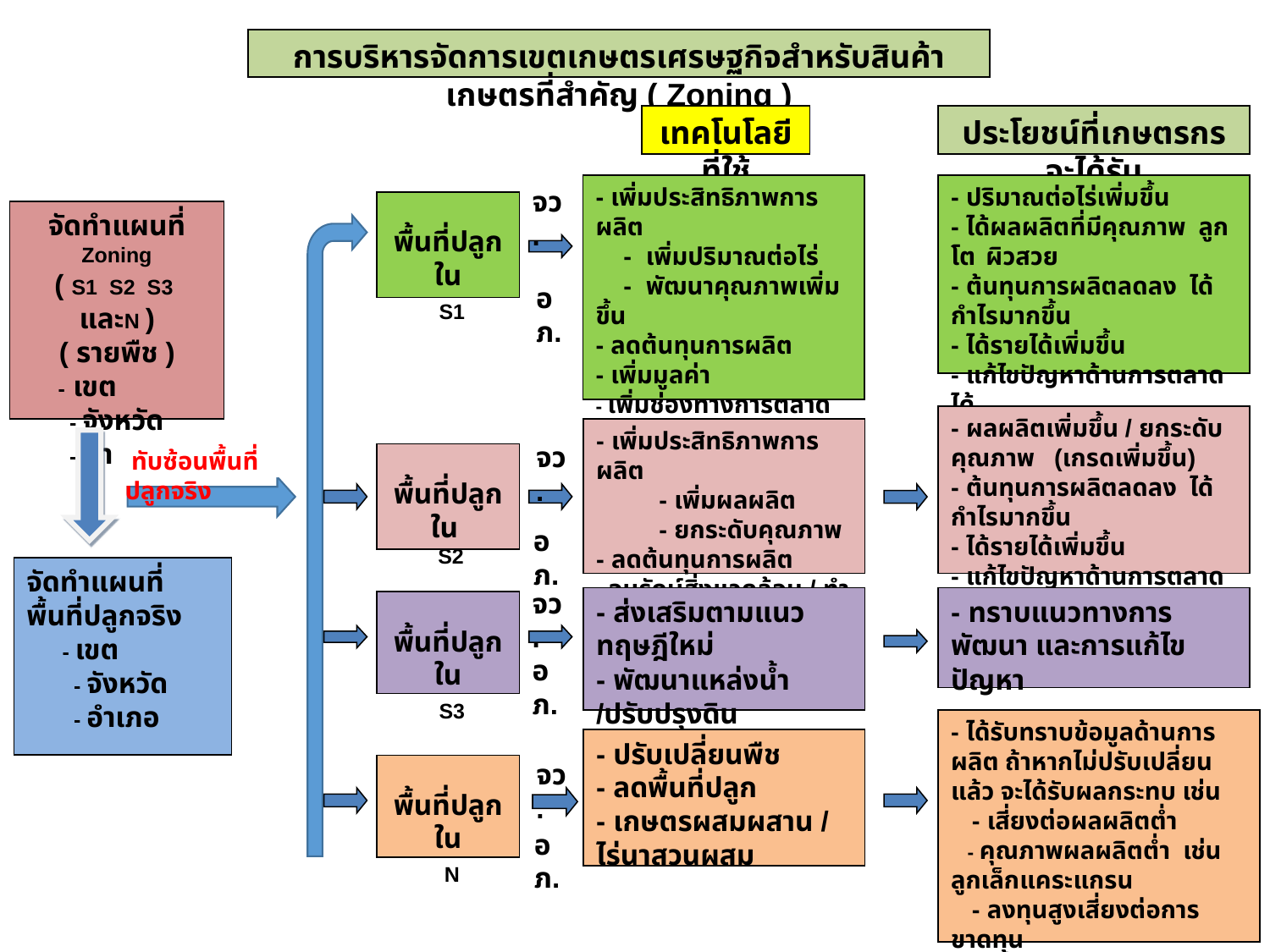

การบริหารจัดการเขตเกษตรเศรษฐกิจสำหรับสินค้าเกษตรที่สำคัญ ( Zoning )

เทคโนโลยีที่ใช้

ประโยชน์ที่เกษตรกรจะได้รับ

- เพิ่มประสิทธิภาพการผลิต
    -  เพิ่มปริมาณต่อไร่
    -  พัฒนาคุณภาพเพิ่มขึ้น
- ลดต้นทุนการผลิต
- เพิ่มมูลค่า
- เพิ่มช่องทางการตลาด
- อนุรักษ์สิ่งแวดล้อม / ทำปุ๋ยอินทรีย์

- ปริมาณต่อไร่เพิ่มขึ้น
- ได้ผลผลิตที่มีคุณภาพ  ลูกโต  ผิวสวย
- ต้นทุนการผลิตลดลง  ได้กำไรมากขึ้น
- ได้รายได้เพิ่มขึ้น
- แก้ไขปัญหาด้านการตลาดได้

พื้นที่ปลูกใน
 S1

จัดทำแผนที่ Zoning
( S1  S2  S3  และN )
( รายพืช )
      - เขต
      - จังหวัด
      - อำเภอ

- ผลผลิตเพิ่มขึ้น / ยกระดับคุณภาพ   (เกรดเพิ่มขึ้น)
- ต้นทุนการผลิตลดลง  ได้กำไรมากขึ้น
- ได้รายได้เพิ่มขึ้น
- แก้ไขปัญหาด้านการตลาดได้

- เพิ่มประสิทธิภาพการผลิต
         - เพิ่มผลผลิต
         - ยกระดับคุณภาพ
- ลดต้นทุนการผลิต
- อนุรักษ์สิ่งแวดล้อม / ทำปุ๋ยอินทรีย์

 ทับซ้อนพื้นที่ปลูกจริง

พื้นที่ปลูกใน
 S2

จัดทำแผนที่ พื้นที่ปลูกจริง
      - เขต
      - จังหวัด
      - อำเภอ

- ส่งเสริมตามแนวทฤษฎีใหม่
- พัฒนาแหล่งน้ำ /ปรับปรุงดิน
- ไร่นาสวนผสม

- ทราบแนวทางการพัฒนา และการแก้ไขปัญหา

พื้นที่ปลูกใน
 S3

- ได้รับทราบข้อมูลด้านการผลิต ถ้าหากไม่ปรับเปลี่ยนแล้ว จะได้รับผลกระทบ เช่น
   - เสี่ยงต่อผลผลิตต่ำ
   - คุณภาพผลผลิตต่ำ  เช่นลูกเล็กแคระแกรน
   - ลงทุนสูงเสี่ยงต่อการขาดทุน
   - เสี่ยงต่อการตลาด

- ปรับเปลี่ยนพืช
- ลดพื้นที่ปลูก
- เกษตรผสมผสาน / ไร่นาสวนผสม

พื้นที่ปลูกใน
 N

จว.
อภ.
จว.
อภ.
จว.
อภ.
จว.

อภ.